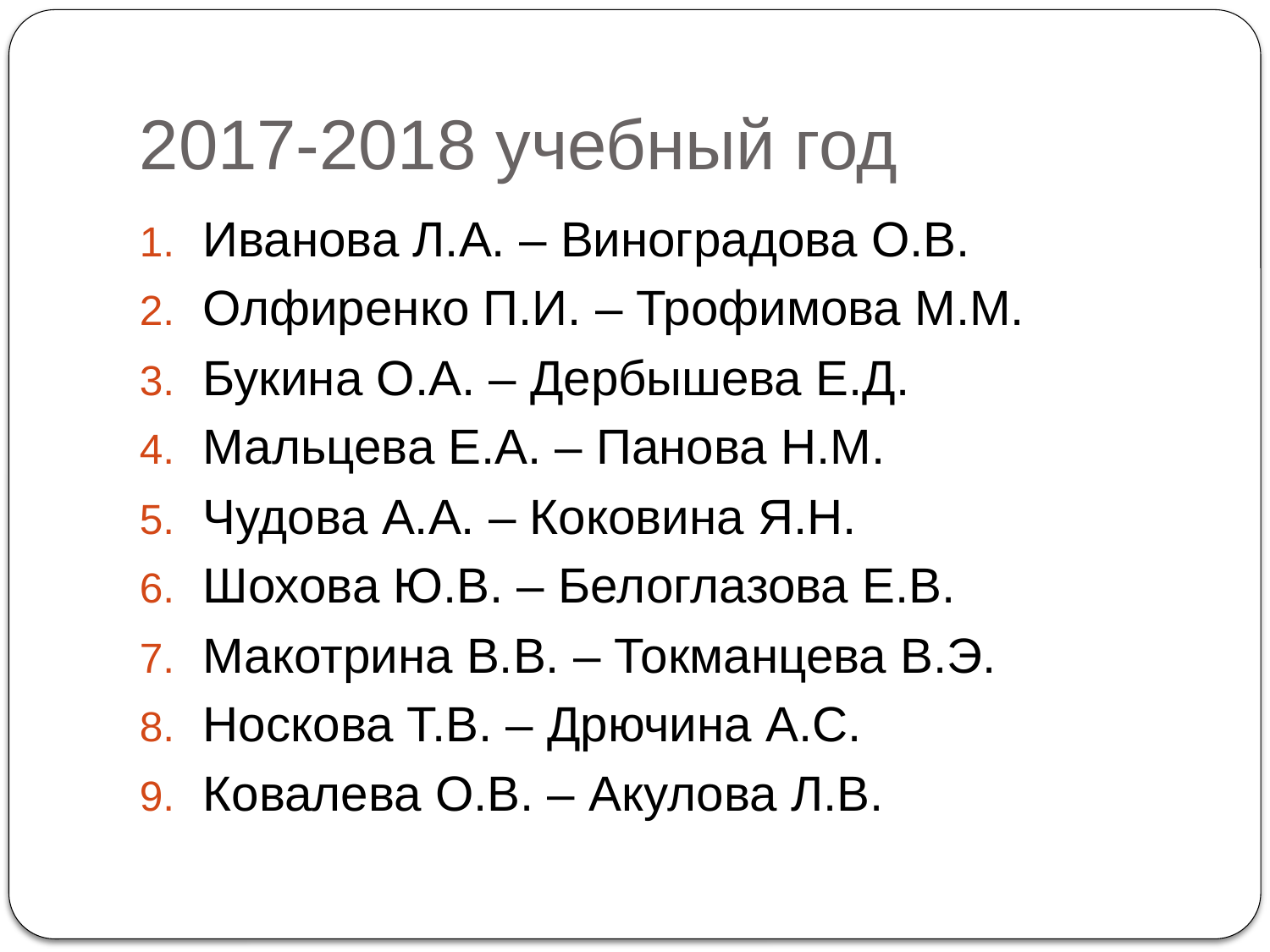

# 2017-2018 учебный год
Иванова Л.А. – Виноградова О.В.
Олфиренко П.И. – Трофимова М.М.
Букина О.А. – Дербышева Е.Д.
Мальцева Е.А. – Панова Н.М.
Чудова А.А. – Коковина Я.Н.
Шохова Ю.В. – Белоглазова Е.В.
Макотрина В.В. – Токманцева В.Э.
Носкова Т.В. – Дрючина А.С.
Ковалева О.В. – Акулова Л.В.